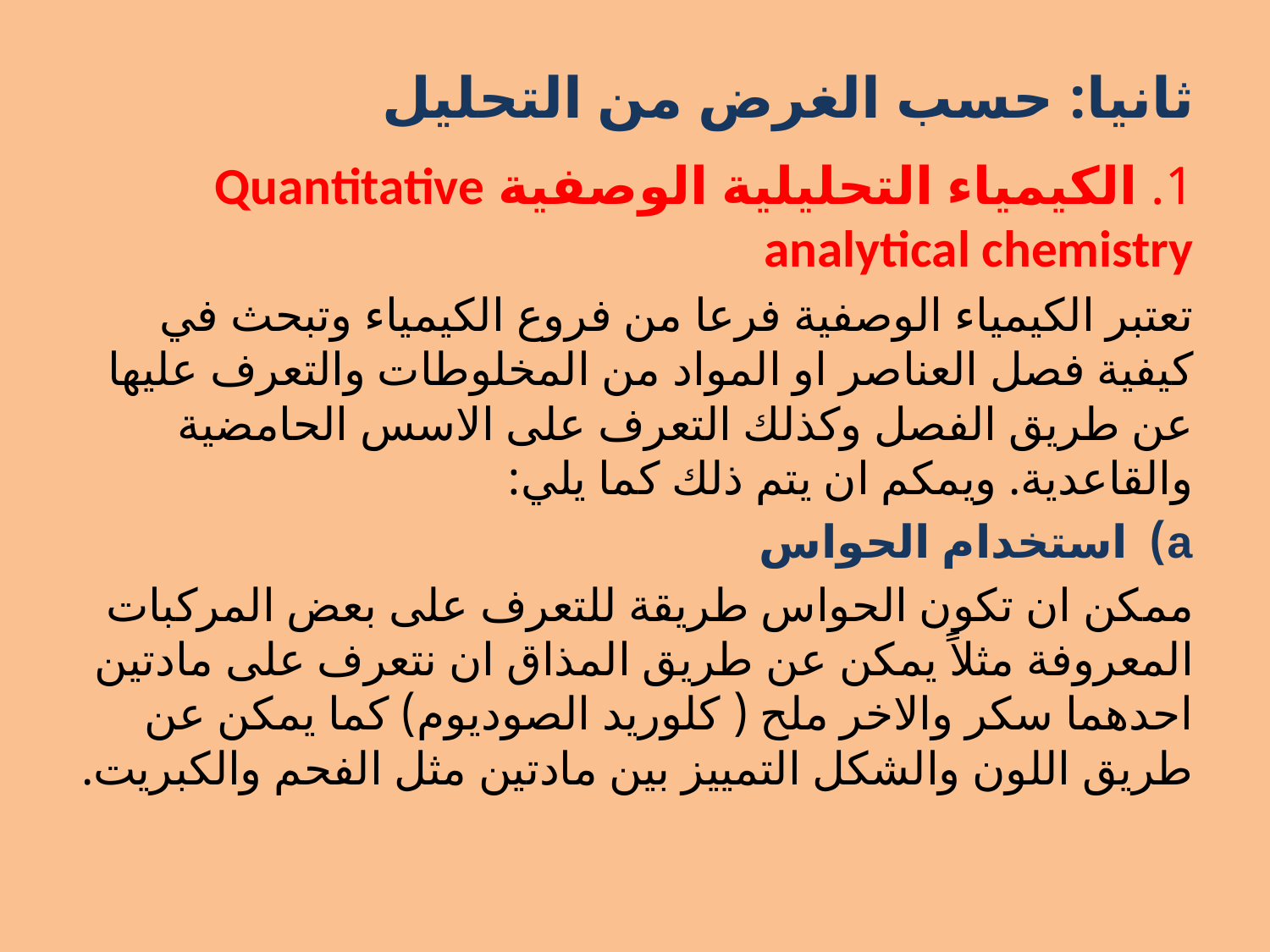

# ثانيا: حسب الغرض من التحليل
1. الكيمياء التحليلية الوصفية Quantitative analytical chemistry
تعتبر الكيمياء الوصفية فرعا من فروع الكيمياء وتبحث في كيفية فصل العناصر او المواد من المخلوطات والتعرف عليها عن طريق الفصل وكذلك التعرف على الاسس الحامضية والقاعدية. ويمكم ان يتم ذلك كما يلي:
استخدام الحواس
ممكن ان تكون الحواس طريقة للتعرف على بعض المركبات المعروفة مثلاً يمكن عن طريق المذاق ان نتعرف على مادتين احدهما سكر والاخر ملح ( كلوريد الصوديوم) كما يمكن عن طريق اللون والشكل التمييز بين مادتين مثل الفحم والكبريت.